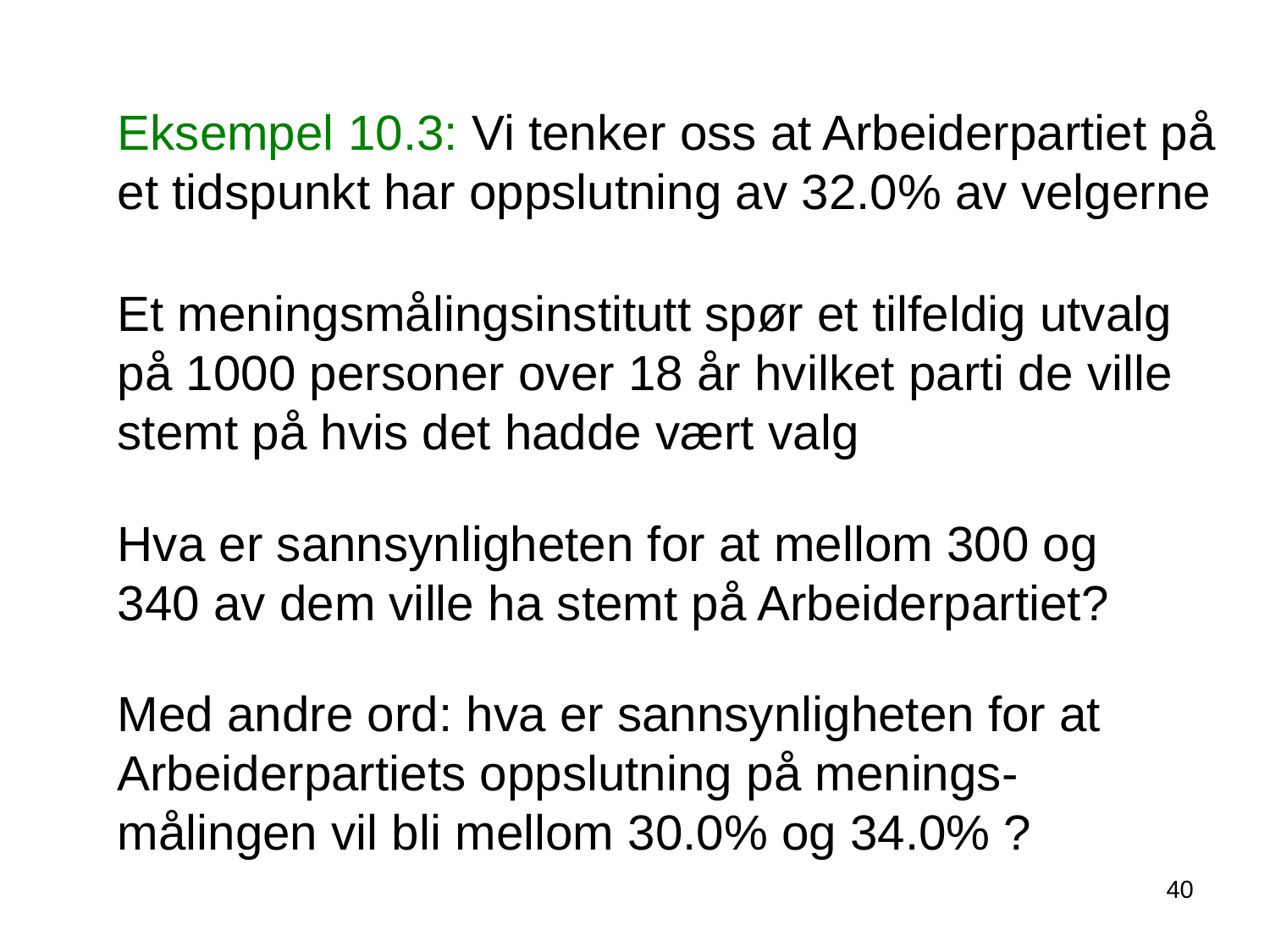

Eksempel 10.3: Vi tenker oss at Arbeiderpartiet på et tidspunkt har oppslutning av 32.0% av velgerne

Et meningsmålingsinstitutt spør et tilfeldig utvalg på 1000 personer over 18 år hvilket parti de ville stemt på hvis det hadde vært valg
Hva er sannsynligheten for at mellom 300 og 340 av dem ville ha stemt på Arbeiderpartiet?
Med andre ord: hva er sannsynligheten for at Arbeiderpartiets oppslutning på menings-målingen vil bli mellom 30.0% og 34.0% ?
40